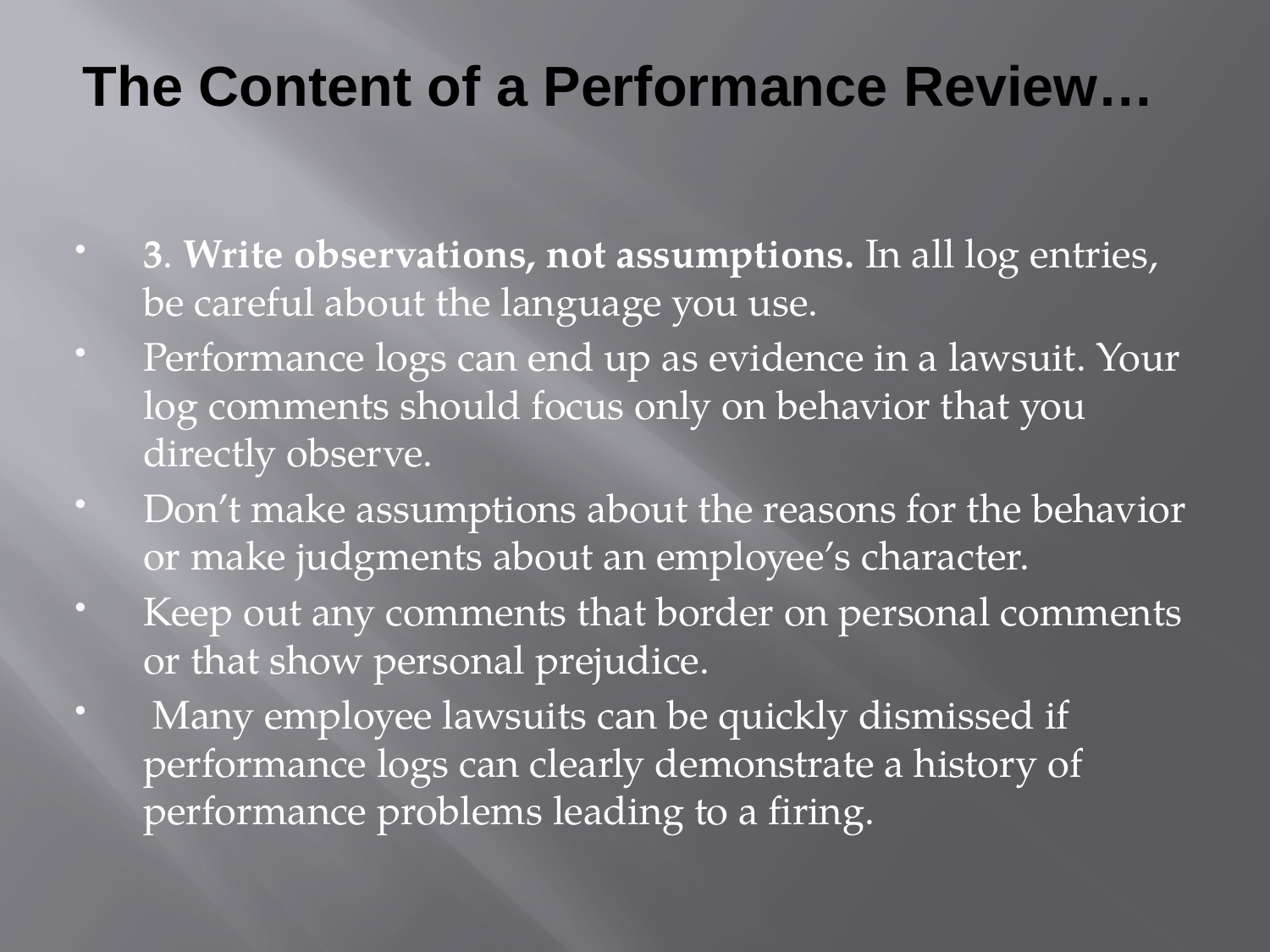

# The Content of a Performance Review…
3. Write observations, not assumptions. In all log entries, be careful about the language you use.
Performance logs can end up as evidence in a lawsuit. Your log comments should focus only on behavior that you directly observe.
Don’t make assumptions about the reasons for the behavior or make judgments about an employee’s character.
Keep out any comments that border on personal comments or that show personal prejudice.
 Many employee lawsuits can be quickly dismissed if performance logs can clearly demonstrate a history of performance problems leading to a firing.